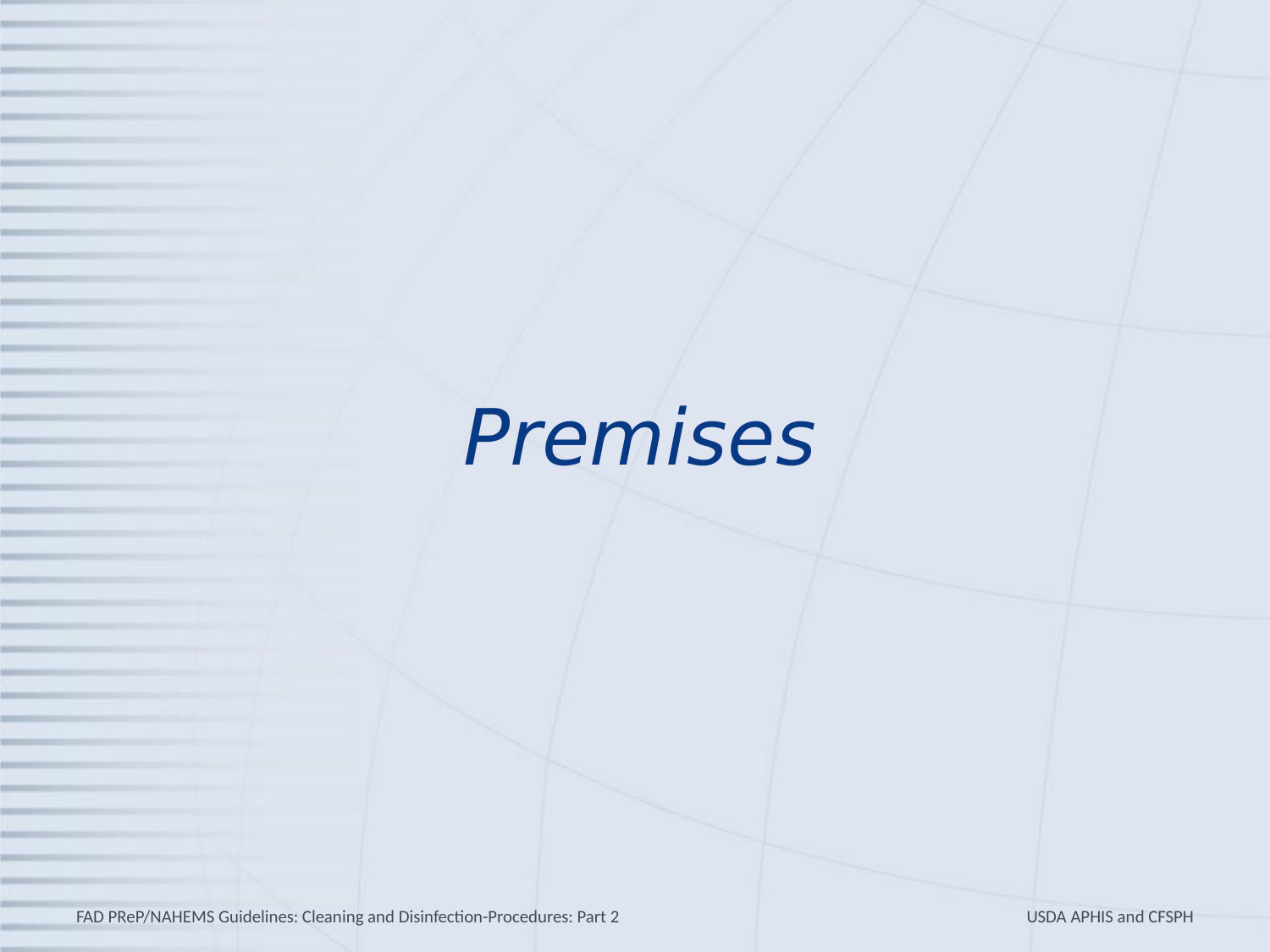

# Premises
FAD PReP/NAHEMS Guidelines: Cleaning and Disinfection-Procedures: Part 2
USDA APHIS and CFSPH